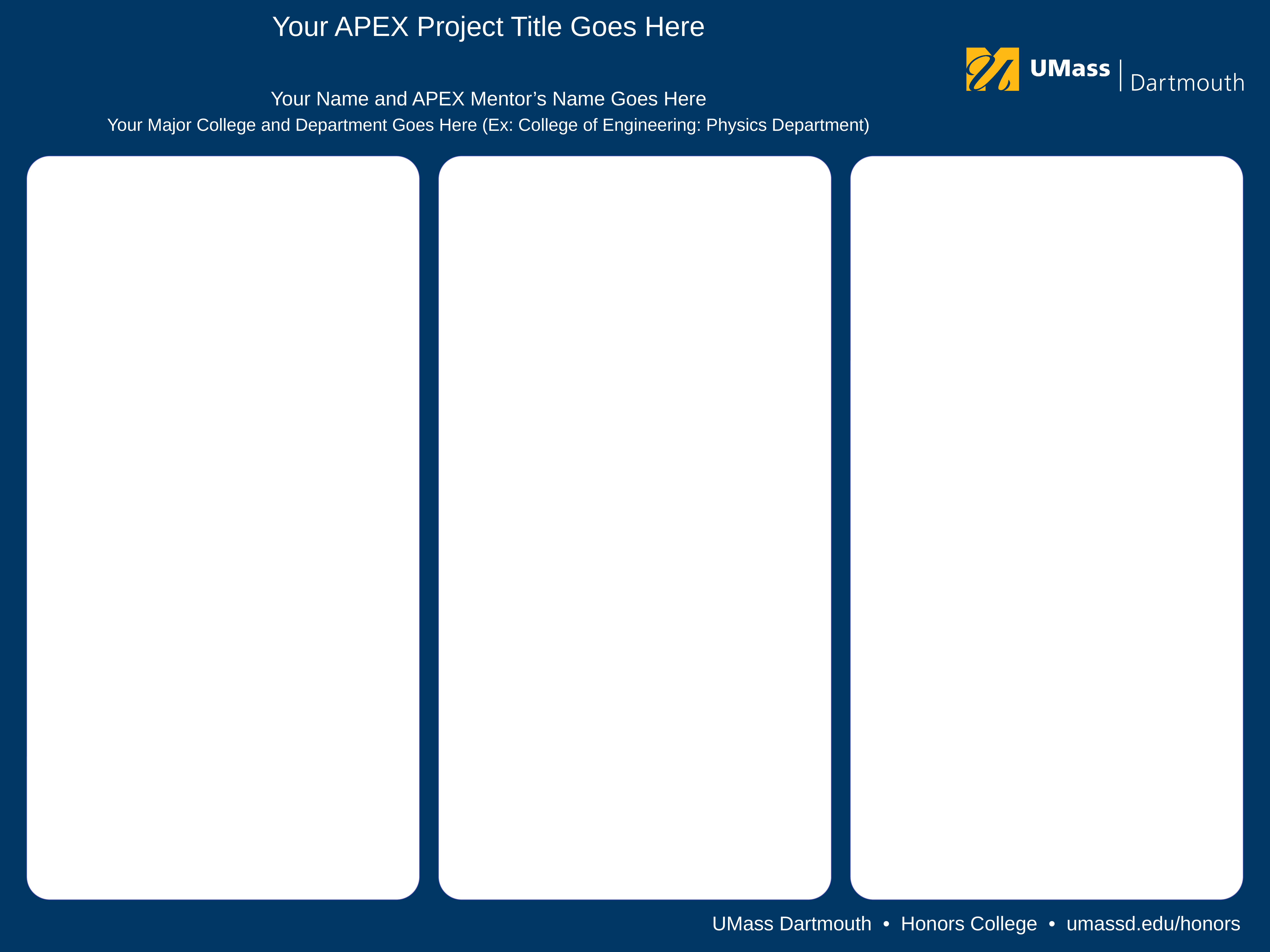

Your APEX Project Title Goes Here

Your Name and APEX Mentor’s Name Goes Here
Your Major College and Department Goes Here (Ex: College of Engineering: Physics Department)